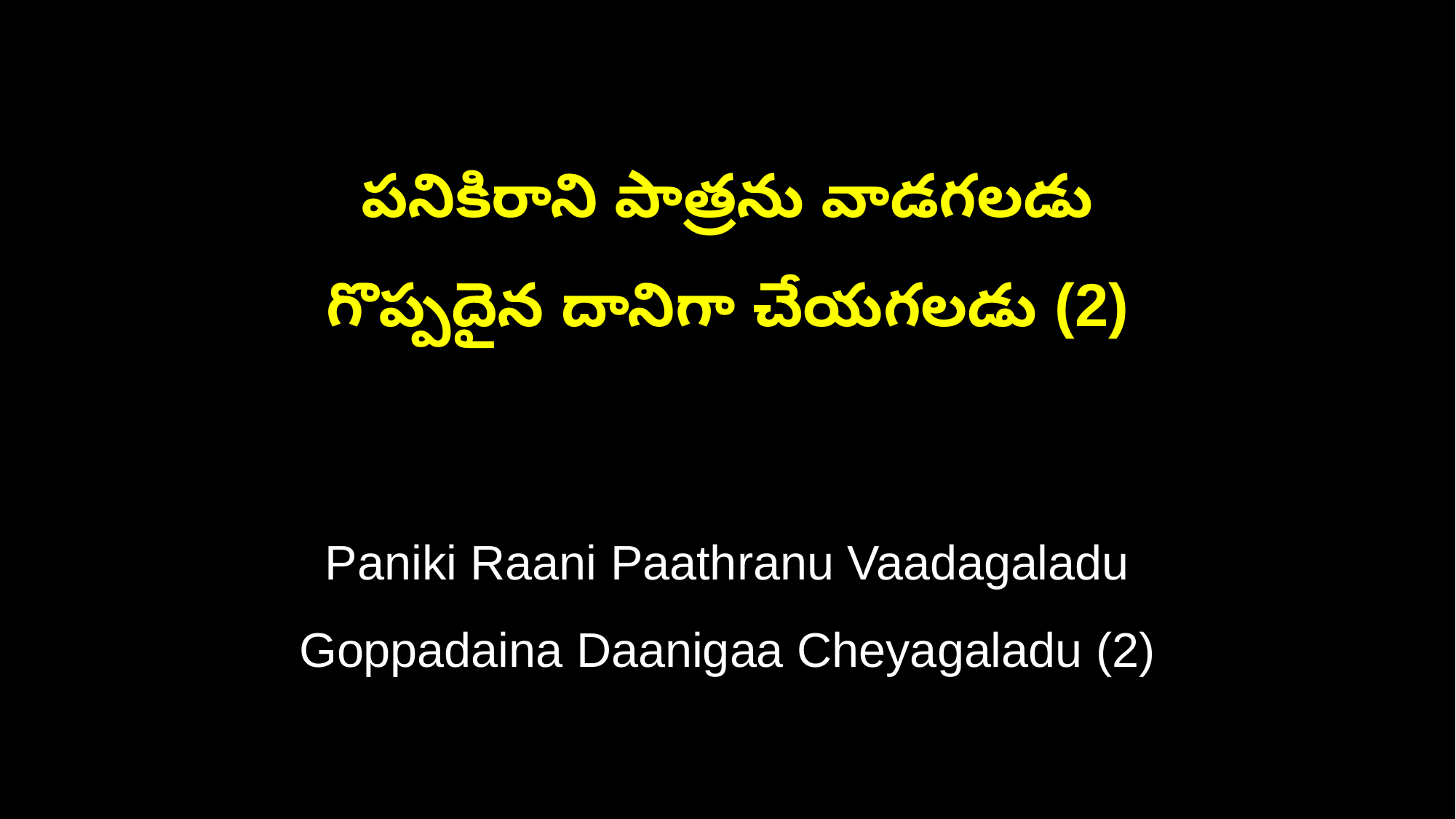

పనికిరాని పాత్రను వాడగలడు
గొప్పదైన దానిగా చేయగలడు (2)
Paniki Raani Paathranu Vaadagaladu
Goppadaina Daanigaa Cheyagaladu (2)